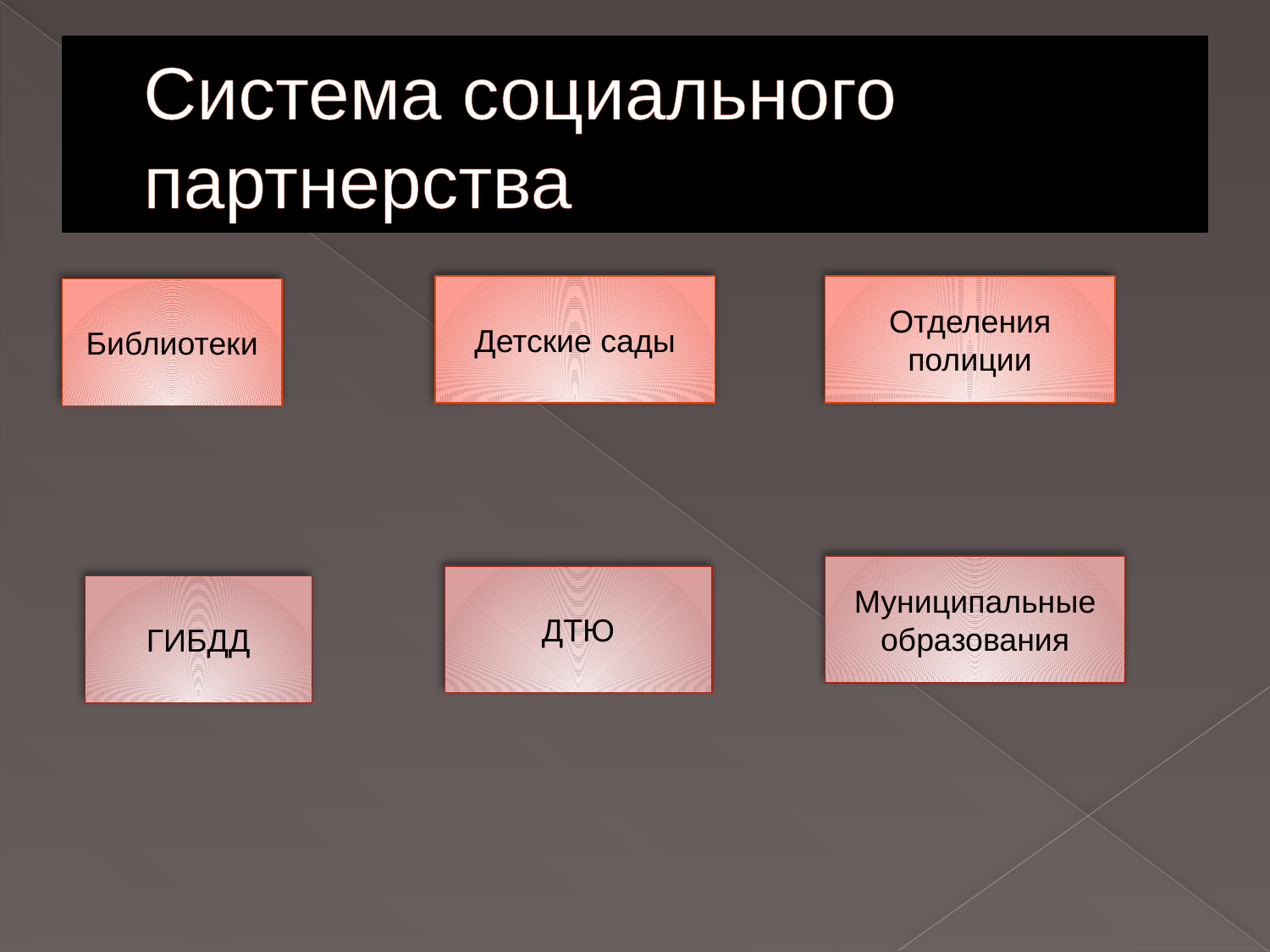

# Система социального партнерства
Детские сады
Отделения полиции
Библиотеки
Муниципальные образования
ДТЮ
ГИБДД